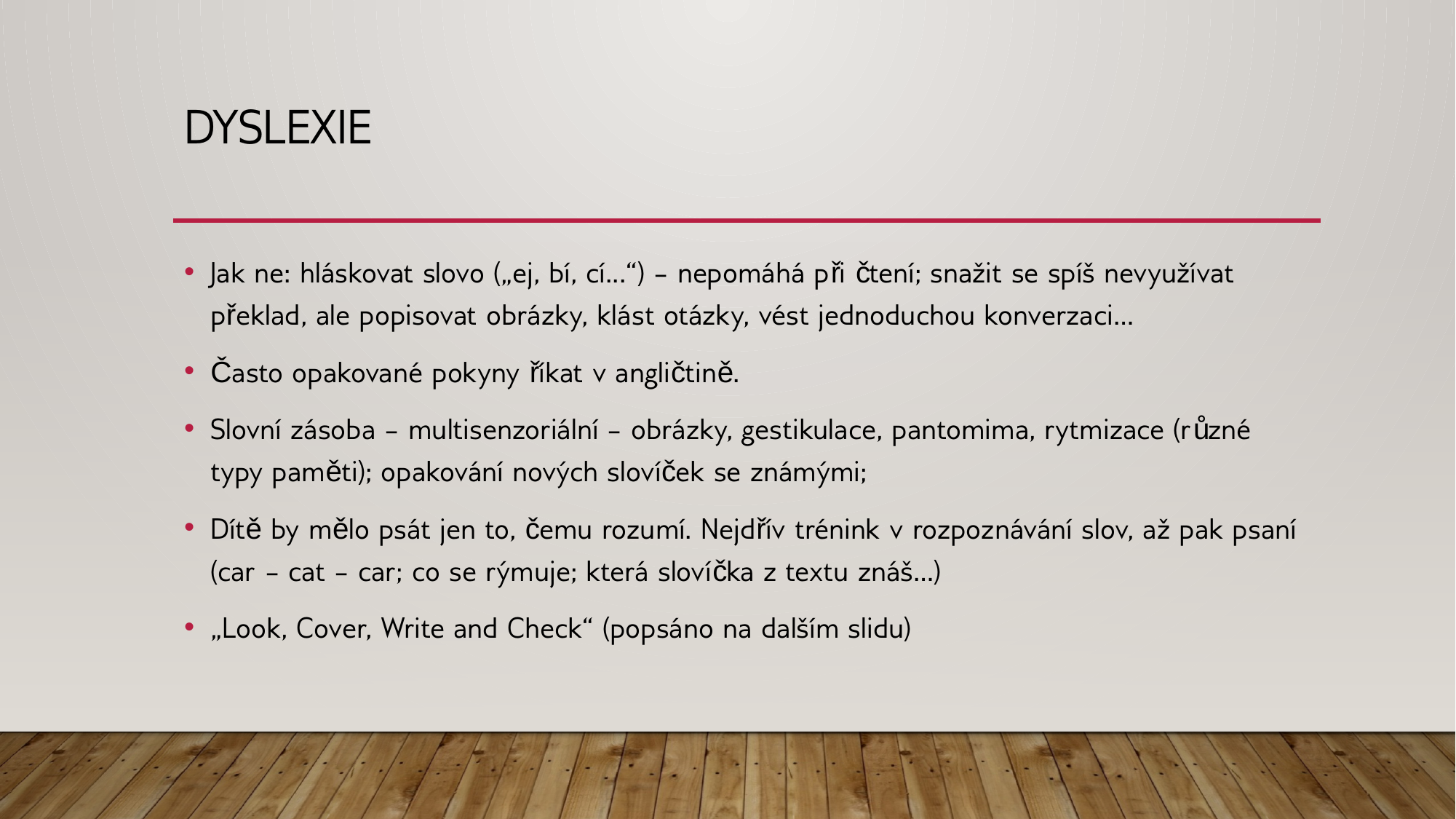

# Dyslexie
Jak ne: hláskovat slovo („ej, bí, cí...“) – nepomáhá při čtení; snažit se spíš nevyužívat překlad, ale popisovat obrázky, klást otázky, vést jednoduchou konverzaci…
Často opakované pokyny říkat v angličtině.
Slovní zásoba – multisenzoriální – obrázky, gestikulace, pantomima, rytmizace (různé typy paměti); opakování nových slovíček se známými;
Dítě by mělo psát jen to, čemu rozumí. Nejdřív trénink v rozpoznávání slov, až pak psaní (car – cat – car; co se rýmuje; která slovíčka z textu znáš…)
„Look, Cover, Write and Check“ (popsáno na dalším slidu)